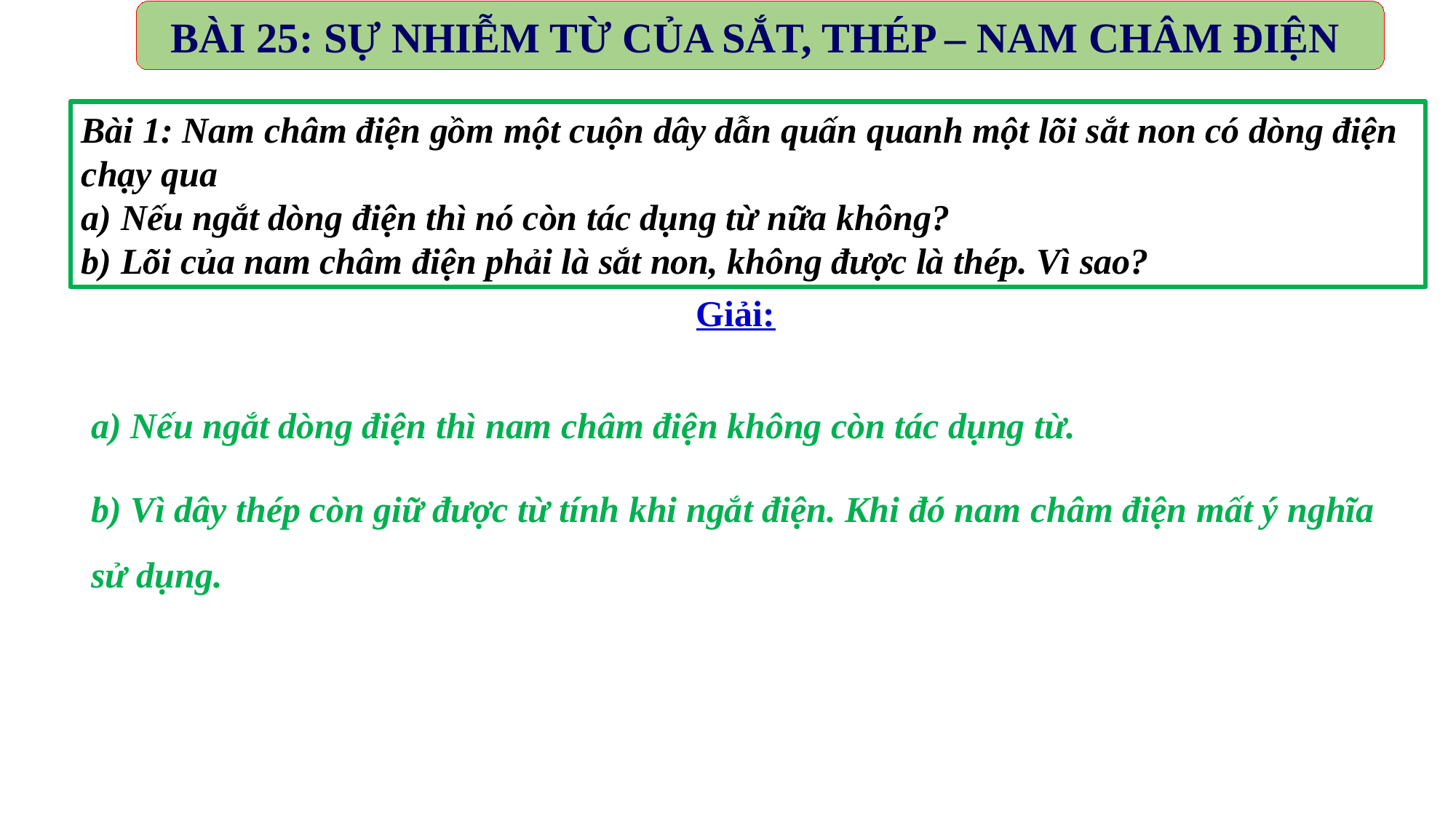

BÀI 25: SỰ NHIỄM TỪ CỦA SẮT, THÉP – NAM CHÂM ĐIỆN
Bài 1: Nam châm điện gồm một cuộn dây dẫn quấn quanh một lõi sắt non có dòng điện chạy qua
a) Nếu ngắt dòng điện thì nó còn tác dụng từ nữa không?
b) Lõi của nam châm điện phải là sắt non, không được là thép. Vì sao?

Giải:
a) Nếu ngắt dòng điện thì nam châm điện không còn tác dụng từ.
b) Vì dây thép còn giữ được từ tính khi ngắt điện. Khi đó nam châm điện mất ý nghĩa sử dụng.